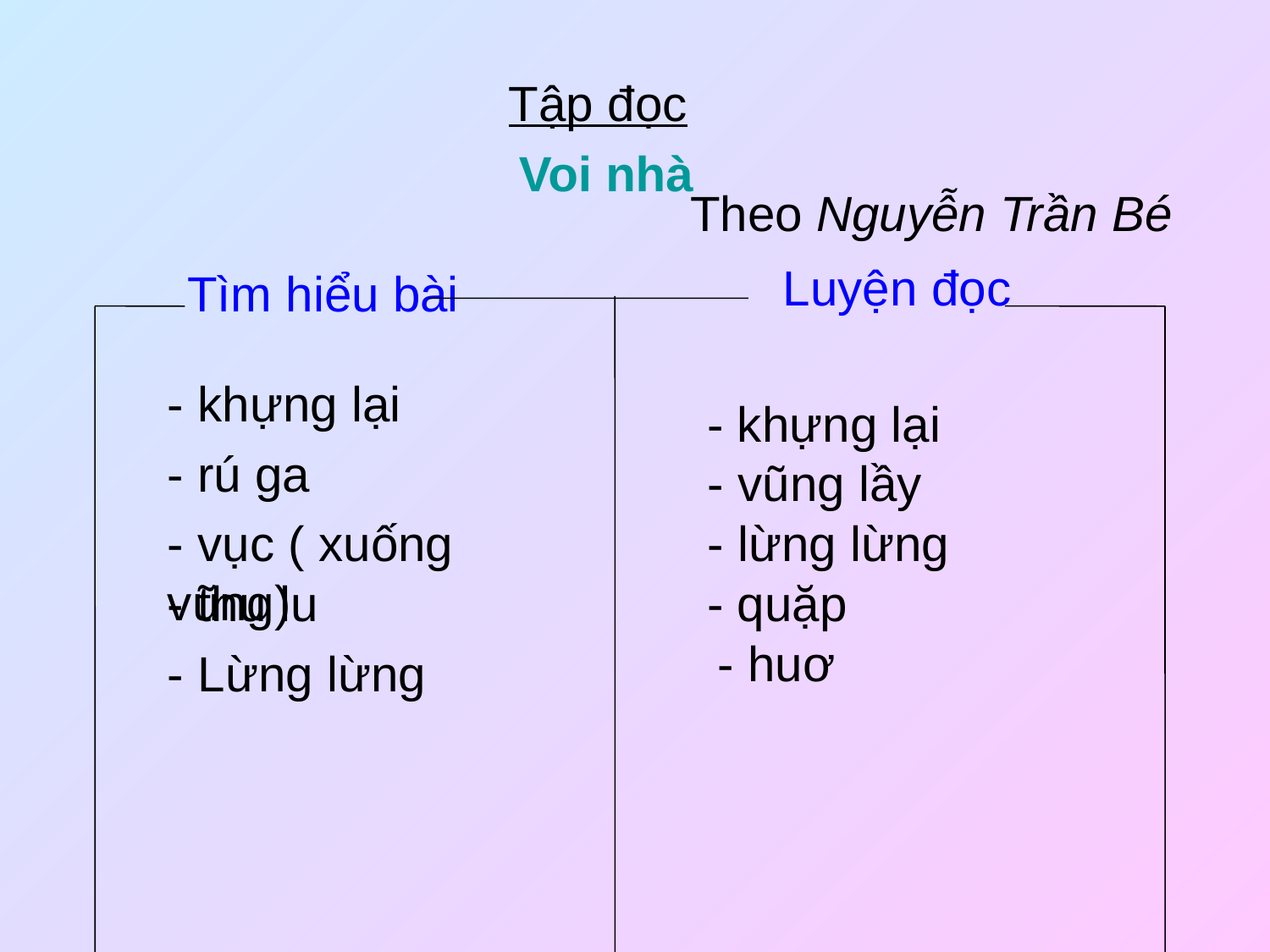

Tập đọc
Voi nhà
Theo Nguyễn Trần Bé
Luyện đọc
Tìm hiểu bài

- khựng lại
- khựng lại
- rú ga
- vũng lầy
- vục ( xuống vũng)
- lừng lừng
- thu lu
- quặp
- huơ
- Lừng lừng